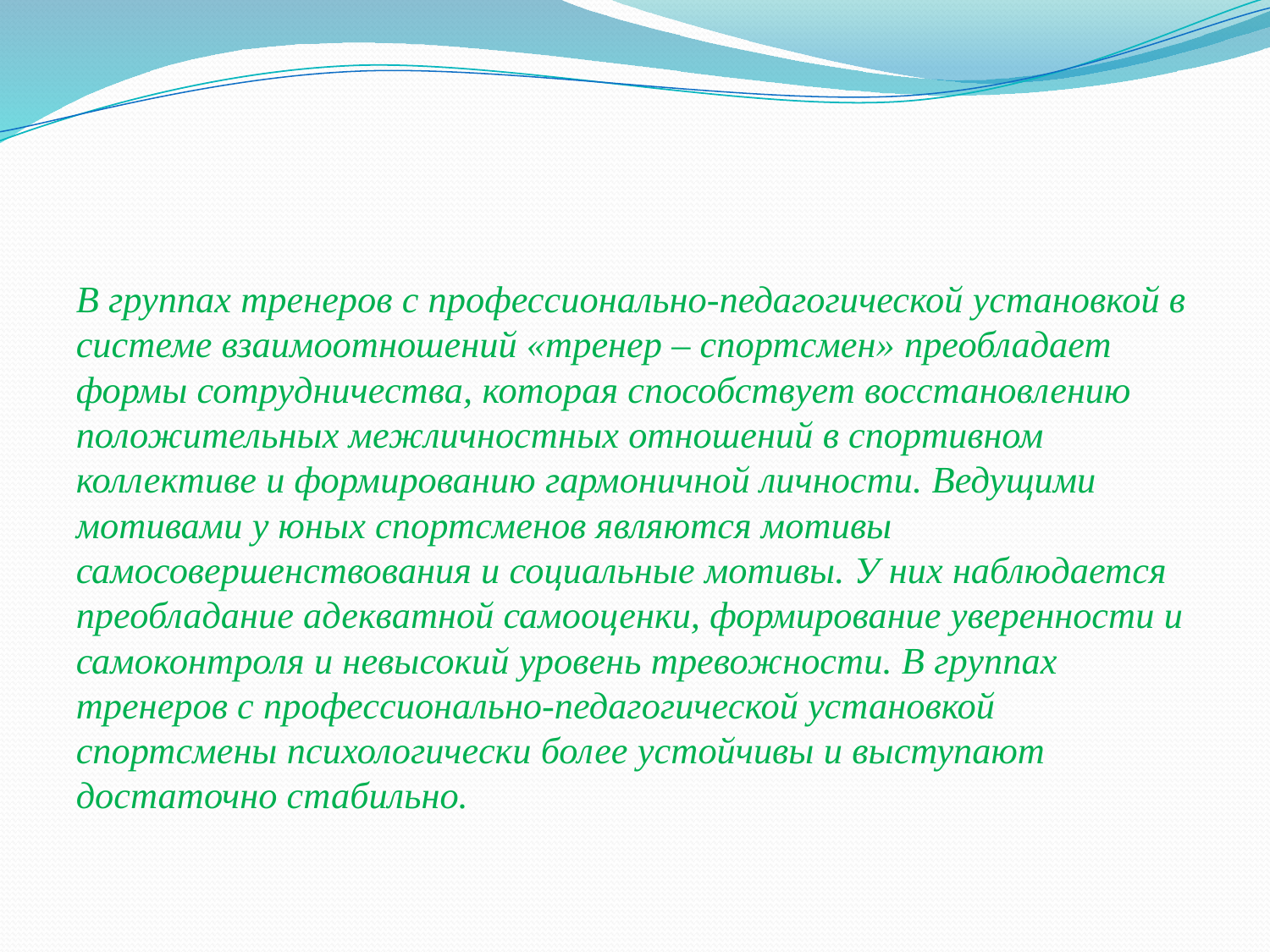

В группах тренеров с профессионально-педагогической установкой в системе взаимоотношений «тренер – спортсмен» преобладает формы сотрудничества, которая способствует восстановлению положительных межличностных отношений в спортивном коллективе и формированию гармоничной личности. Ведущими мотивами у юных спортсменов являются мотивы самосовершенствования и социальные мотивы. У них наблюдается преобладание адекватной самооценки, формирование уверенности и самоконтроля и невысокий уровень тревожности. В группах тренеров с профессионально-педагогической установкой спортсмены психологически более устойчивы и выступают достаточно стабильно.